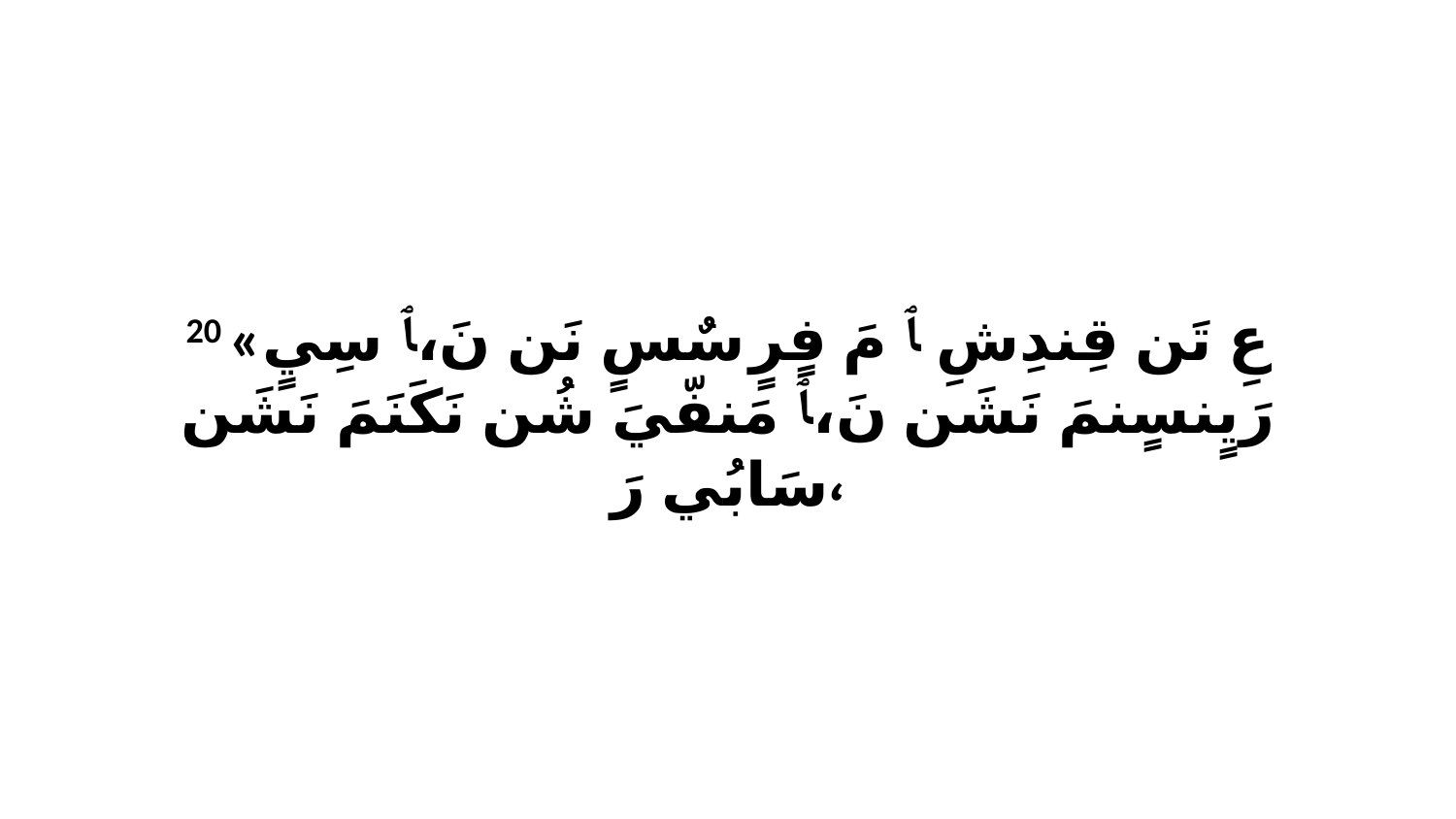

20 «عِ تَن قِندِشِ ﭑ مَ فٍرٍ سٌسٍ نَن نَ،ﭑ سِيٍ رَيٍنسٍنمَ نَشَن نَ،ﭑ مَنفّيَ شُن نَكَنَمَ نَشَن سَابُي رَ،